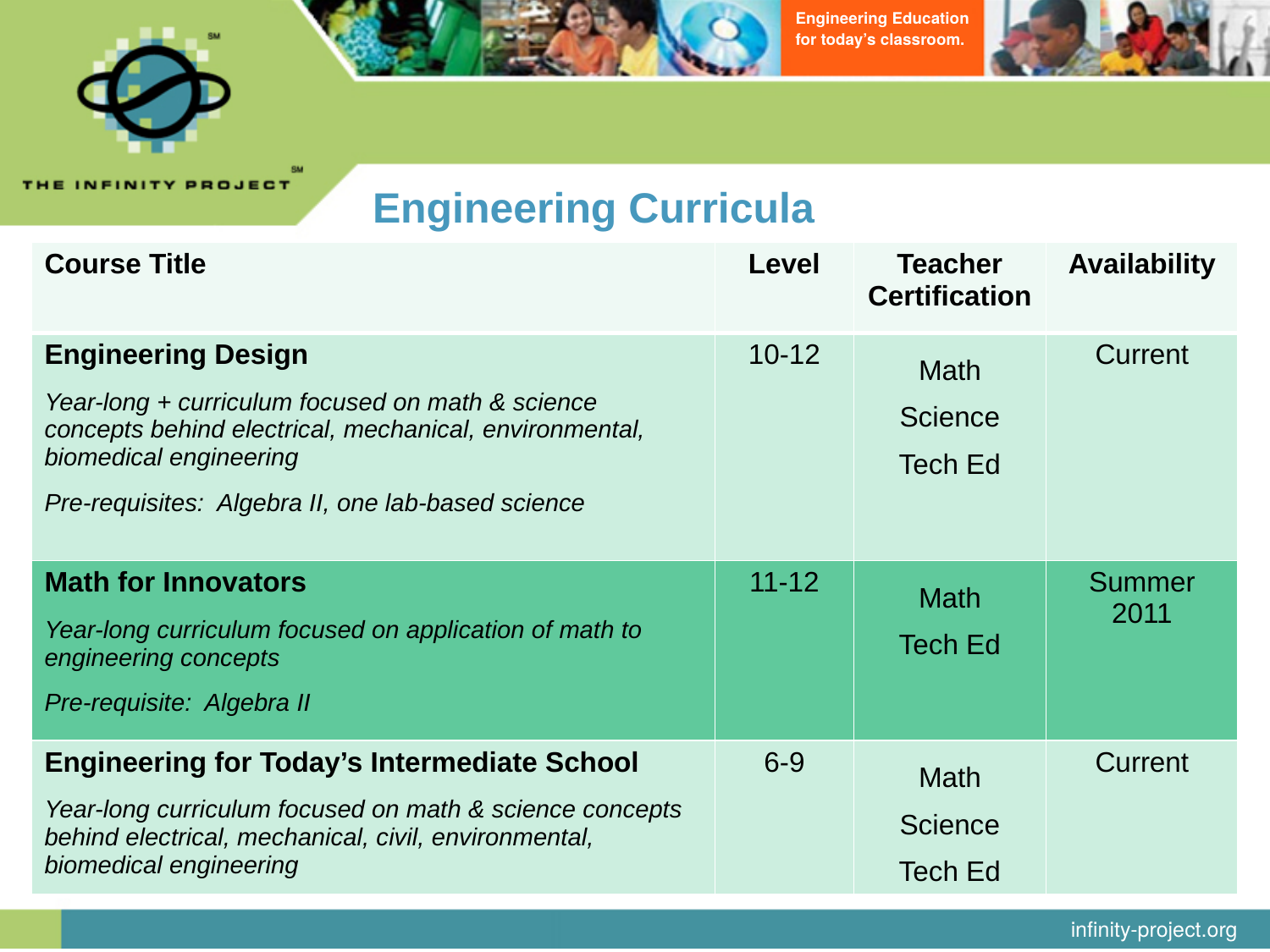

# Engineering Curricula
| Course Title | Level | Teacher Certification | Availability |
| --- | --- | --- | --- |
| Engineering Design Year-long + curriculum focused on math & science concepts behind electrical, mechanical, environmental, biomedical engineering Pre-requisites: Algebra II, one lab-based science | 10-12 | Math Science Tech Ed | Current |
| Math for Innovators Year-long curriculum focused on application of math to engineering concepts Pre-requisite: Algebra II | 11-12 | Math Tech Ed | Summer 2011 |
| Engineering for Today’s Intermediate School Year-long curriculum focused on math & science concepts behind electrical, mechanical, civil, environmental, biomedical engineering | 6-9 | Math Science Tech Ed | Current |